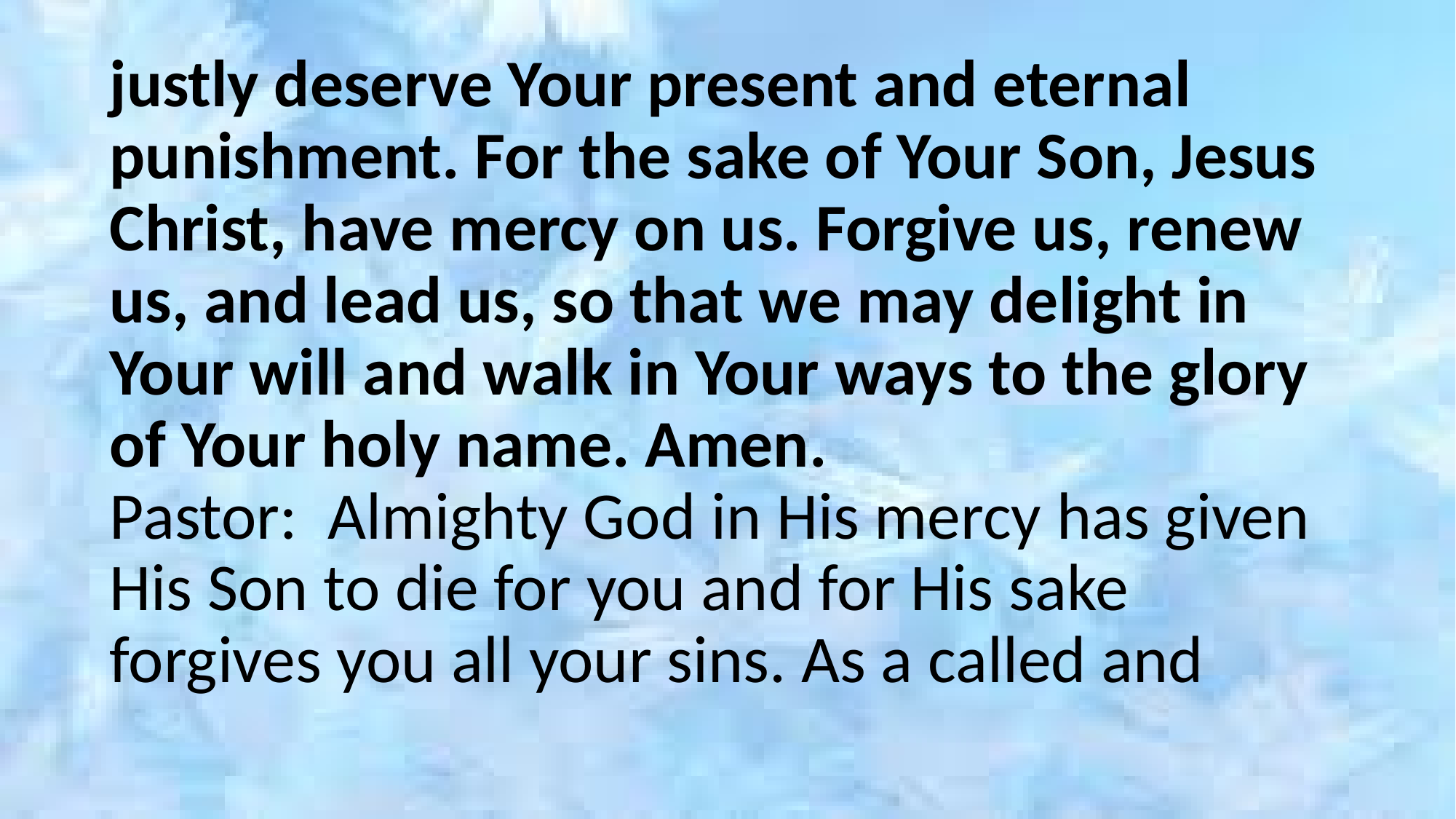

justly deserve Your present and eternal punishment. For the sake of Your Son, Jesus Christ, have mercy on us. Forgive us, renew us, and lead us, so that we may delight in Your will and walk in Your ways to the glory of Your holy name. Amen.
Pastor:	Almighty God in His mercy has given His Son to die for you and for His sake forgives you all your sins. As a called and
#